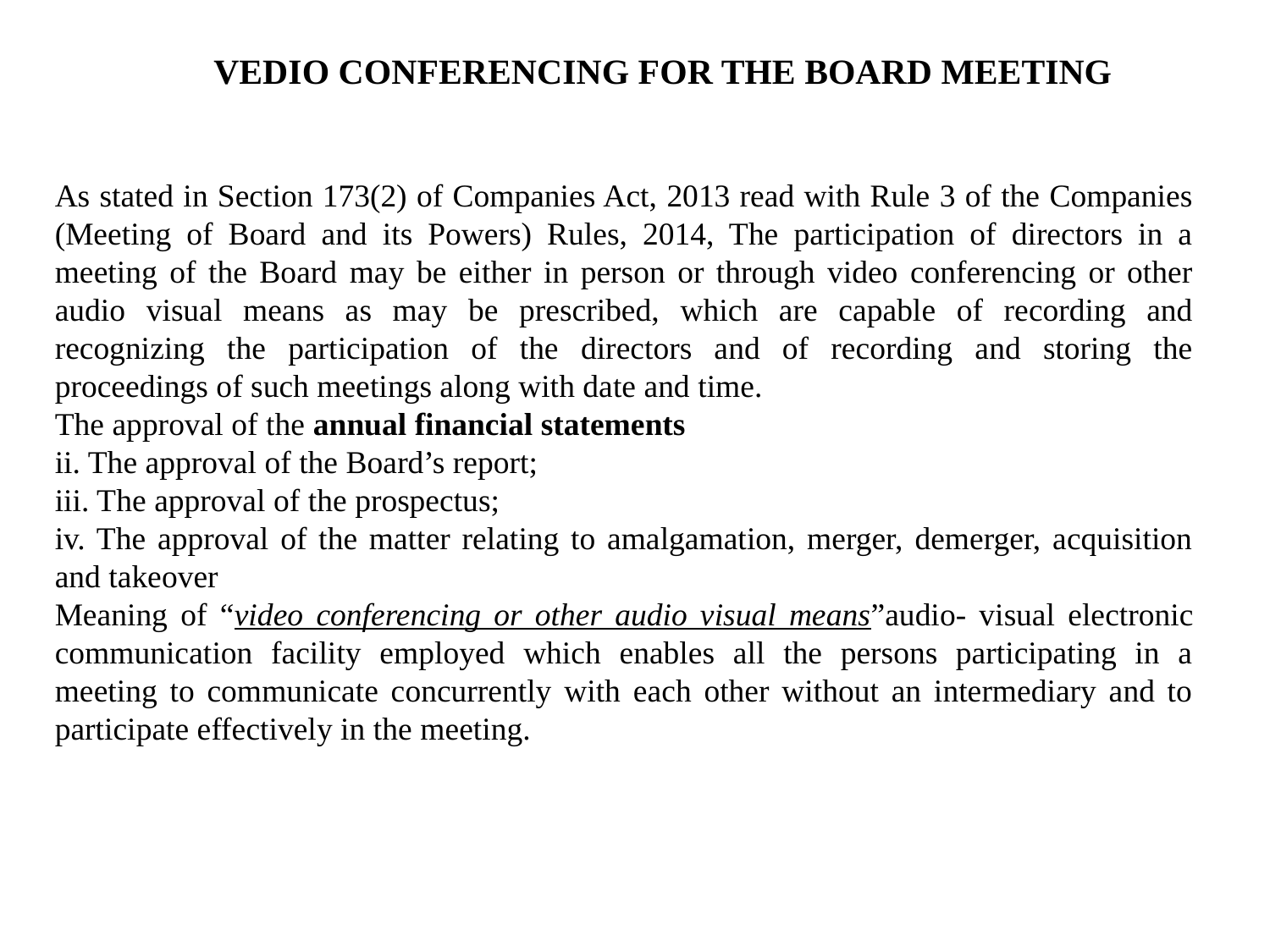

VEDIO CONFERENCING FOR THE BOARD MEETING

As stated in Section 173(2) of Companies Act, 2013 read with Rule 3 of the Companies (Meeting of Board and its Powers) Rules, 2014, The participation of directors in a meeting of the Board may be either in person or through video conferencing or other audio visual means as may be prescribed, which are capable of recording and recognizing the participation of the directors and of recording and storing the proceedings of such meetings along with date and time.
The approval of the annual financial statements
ii. The approval of the Board’s report;
iii. The approval of the prospectus;
iv. The approval of the matter relating to amalgamation, merger, demerger, acquisition and takeover
Meaning of “video conferencing or other audio visual means”audio- visual electronic communication facility employed which enables all the persons participating in a meeting to communicate concurrently with each other without an intermediary and to participate effectively in the meeting.